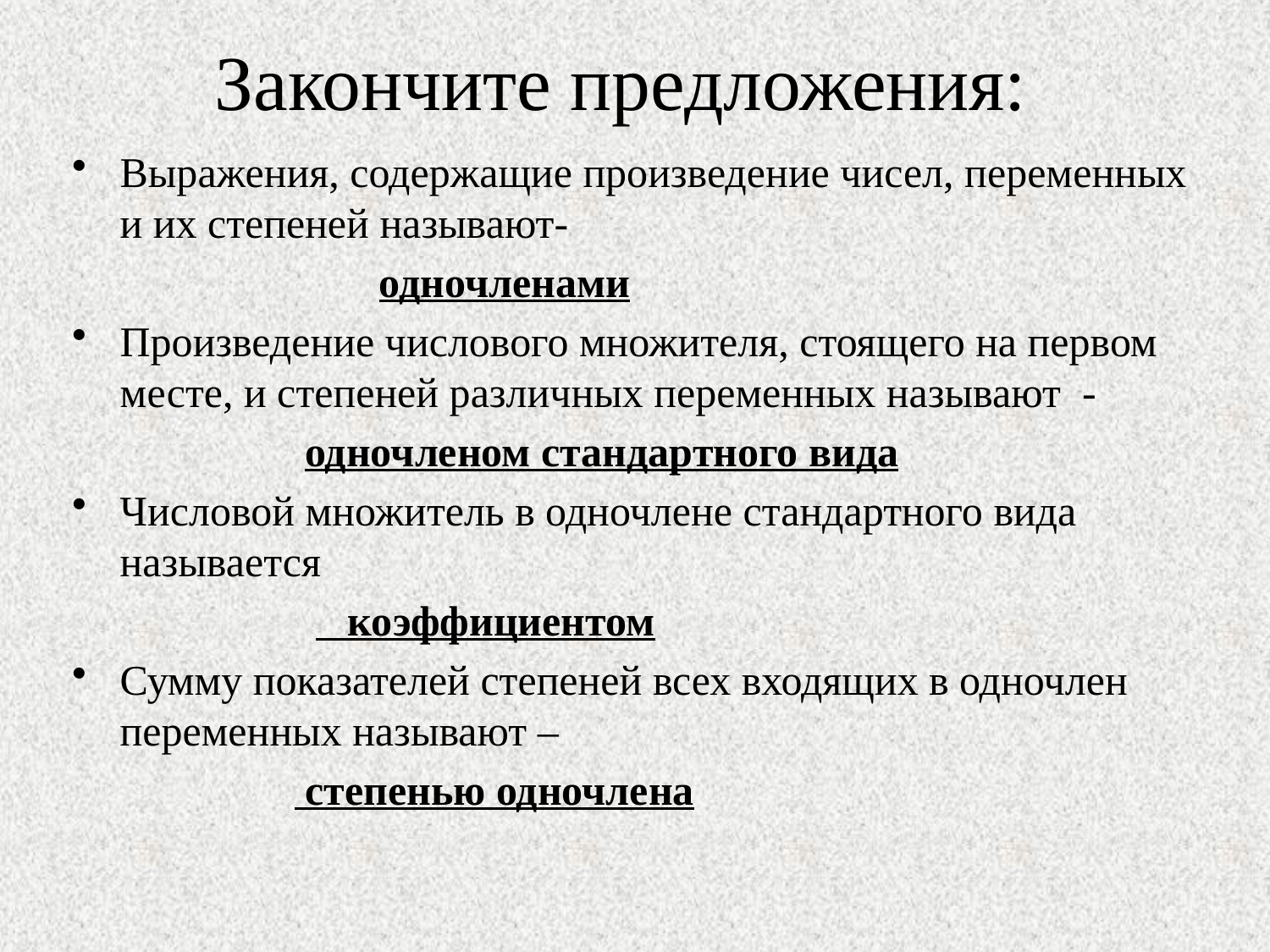

# Закончите предложения:
Выражения, содержащие произведение чисел, переменных и их степеней называют-
                             одночленами
Произведение числового множителя, стоящего на первом месте, и степеней различных переменных называют  -
                      одночленом стандартного вида
Числовой множитель в одночлене стандартного вида называется
                          коэффициентом
Сумму показателей степеней всех входящих в одночлен переменных называют –
                      степенью одночлена